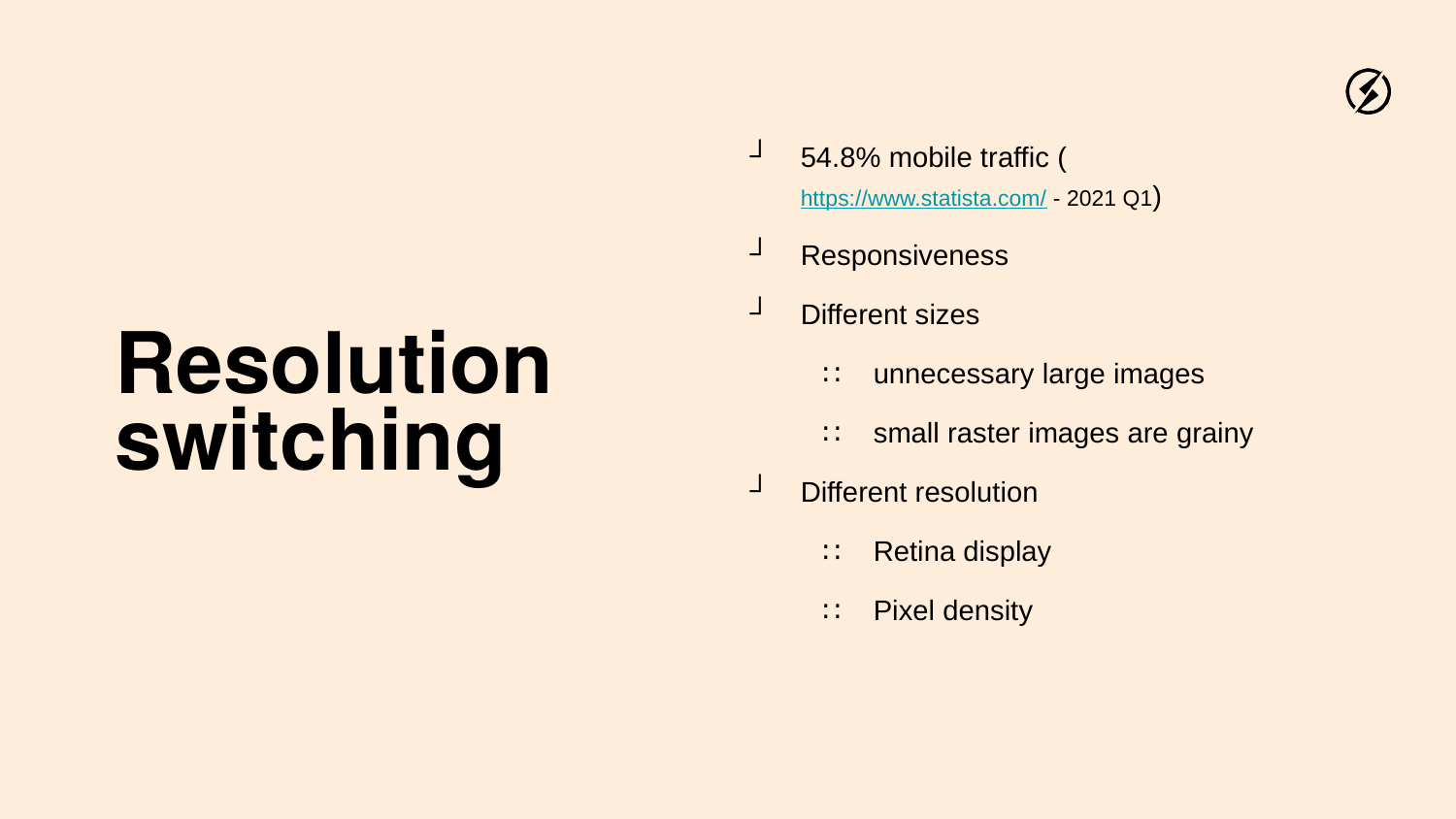

# Resolution switching
54.8% mobile traffic (https://www.statista.com/ - 2021 Q1)
Responsiveness
Different sizes
unnecessary large images
small raster images are grainy
Different resolution
Retina display
Pixel density